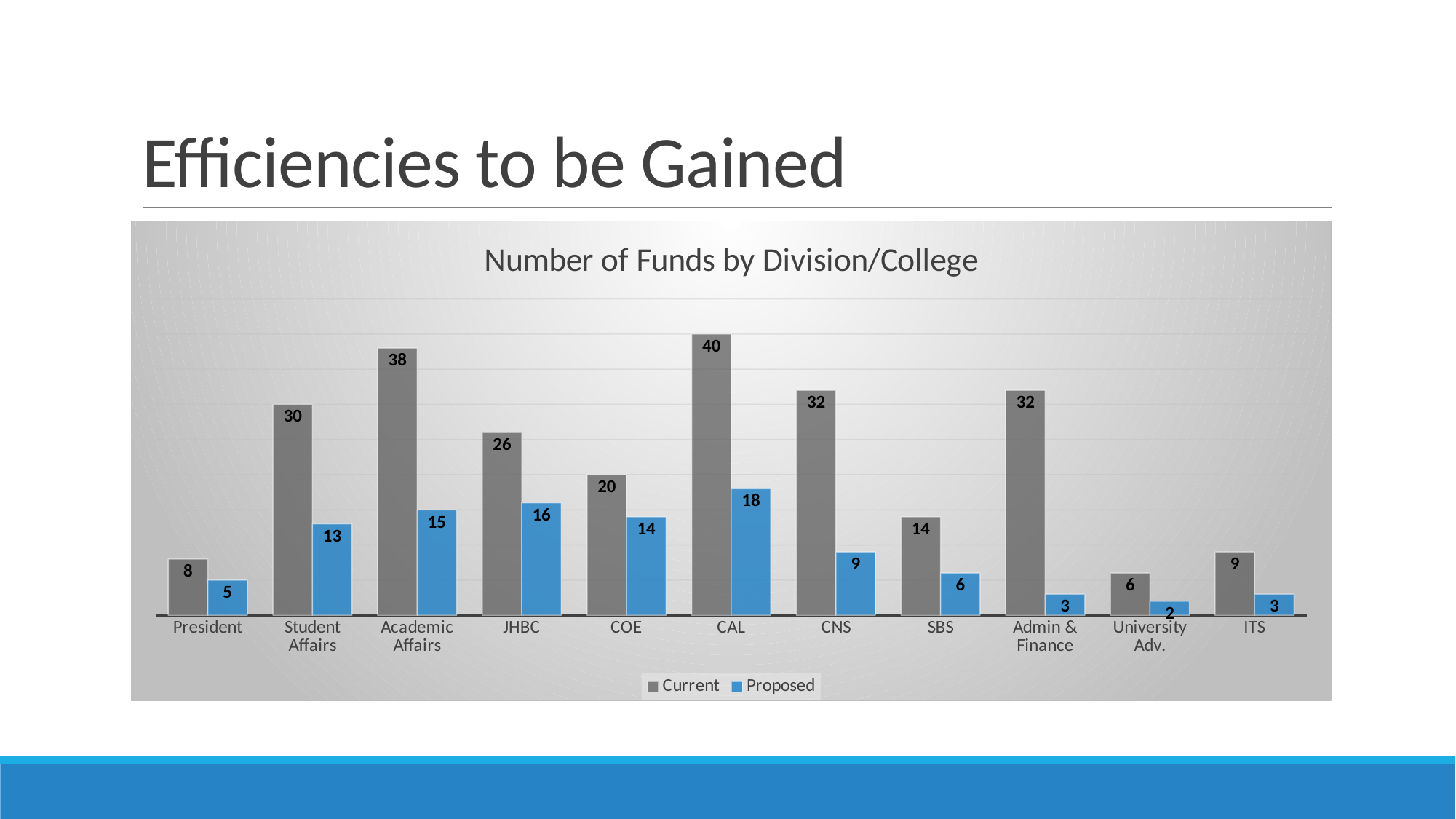

# Efficiencies to be Gained

### Chart: Number of Funds by Division/College

| Category | Current | Proposed |
|---|---|---|
| President | 8.0 | 5.0 |
| Student Affairs | 30.0 | 13.0 |
| Academic Affairs | 38.0 | 15.0 |
| JHBC | 26.0 | 16.0 |
| COE | 20.0 | 14.0 |
| CAL | 40.0 | 18.0 |
| CNS | 32.0 | 9.0 |
| SBS | 14.0 | 6.0 |
| Admin & Finance | 32.0 | 3.0 |
| University Adv. | 6.0 | 2.0 |
| ITS | 9.0 | 3.0 |